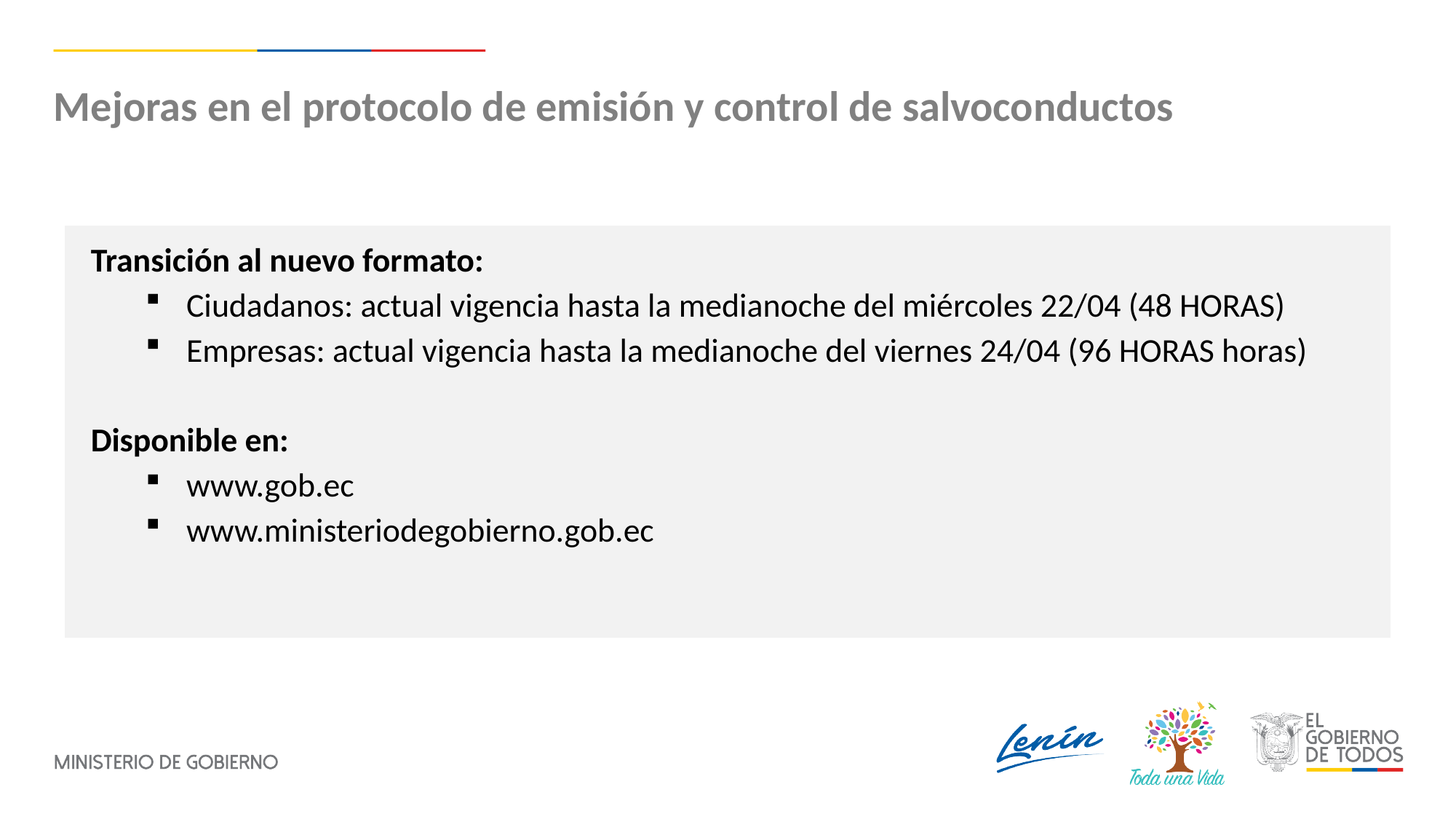

Mejoras en el protocolo de emisión y control de salvoconductos
Transición al nuevo formato:
Ciudadanos: actual vigencia hasta la medianoche del miércoles 22/04 (48 HORAS)
Empresas: actual vigencia hasta la medianoche del viernes 24/04 (96 HORAS horas)

Disponible en:
www.gob.ec
www.ministeriodegobierno.gob.ec